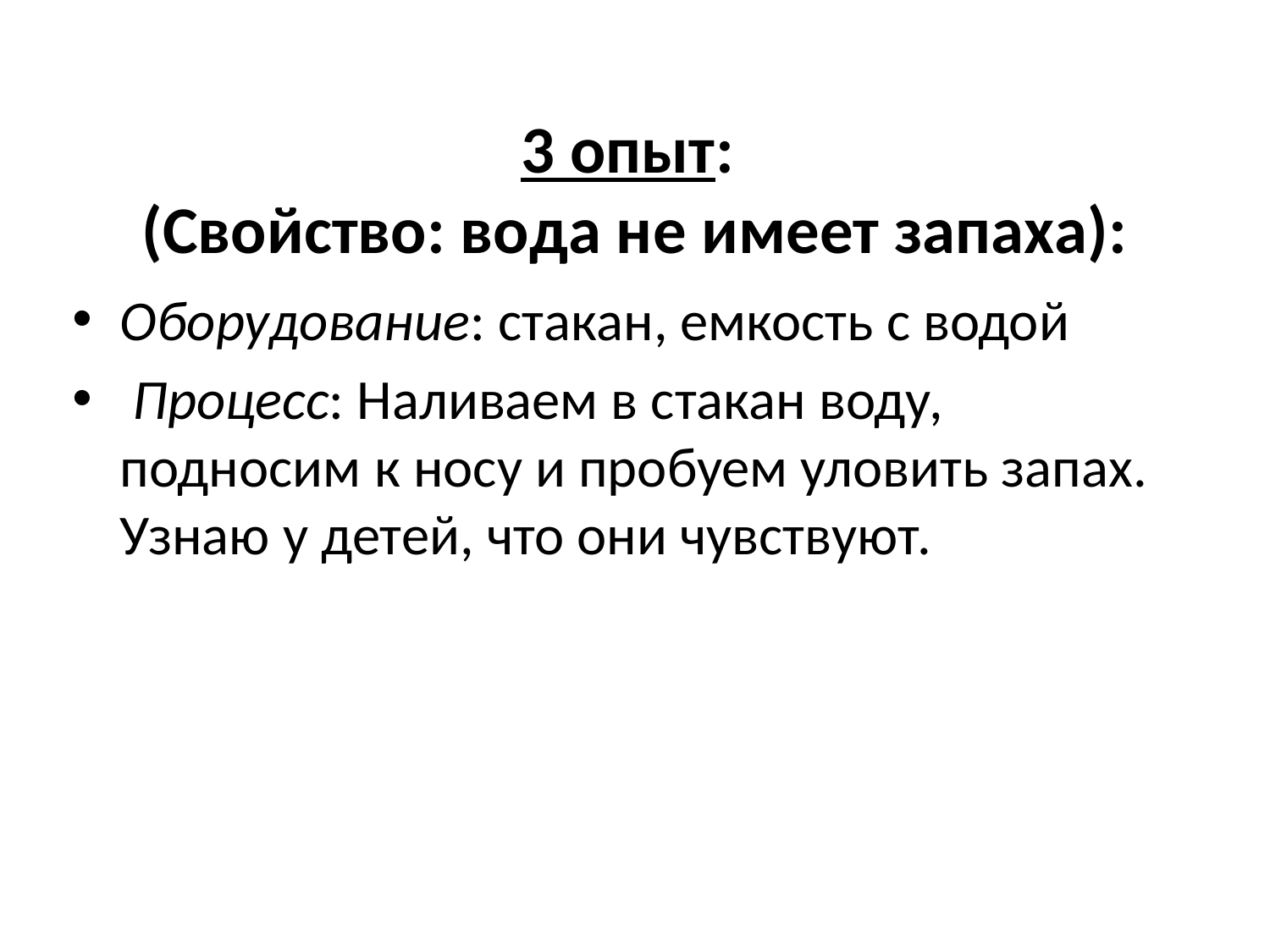

# 3 опыт: (Свойство: вода не имеет запаха):
Оборудование: стакан, емкость с водой
 Процесс: Наливаем в стакан воду, подносим к носу и пробуем уловить запах. Узнаю у детей, что они чувствуют.